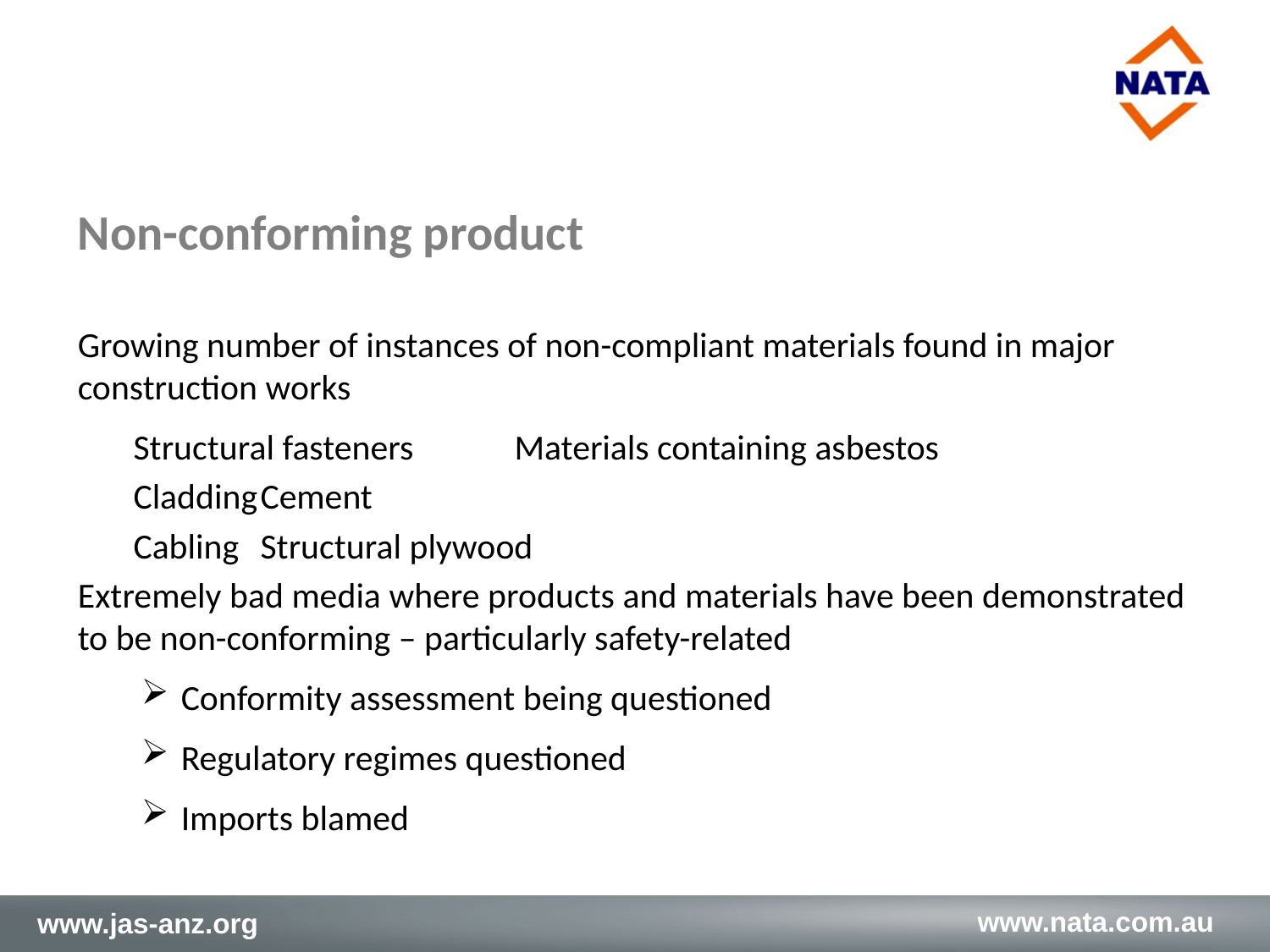

# Non-conforming product
Growing number of instances of non-compliant materials found in major construction works
Structural fasteners	Materials containing asbestos
Cladding	Cement
Cabling	Structural plywood
Extremely bad media where products and materials have been demonstrated to be non-conforming – particularly safety-related
Conformity assessment being questioned
Regulatory regimes questioned
Imports blamed